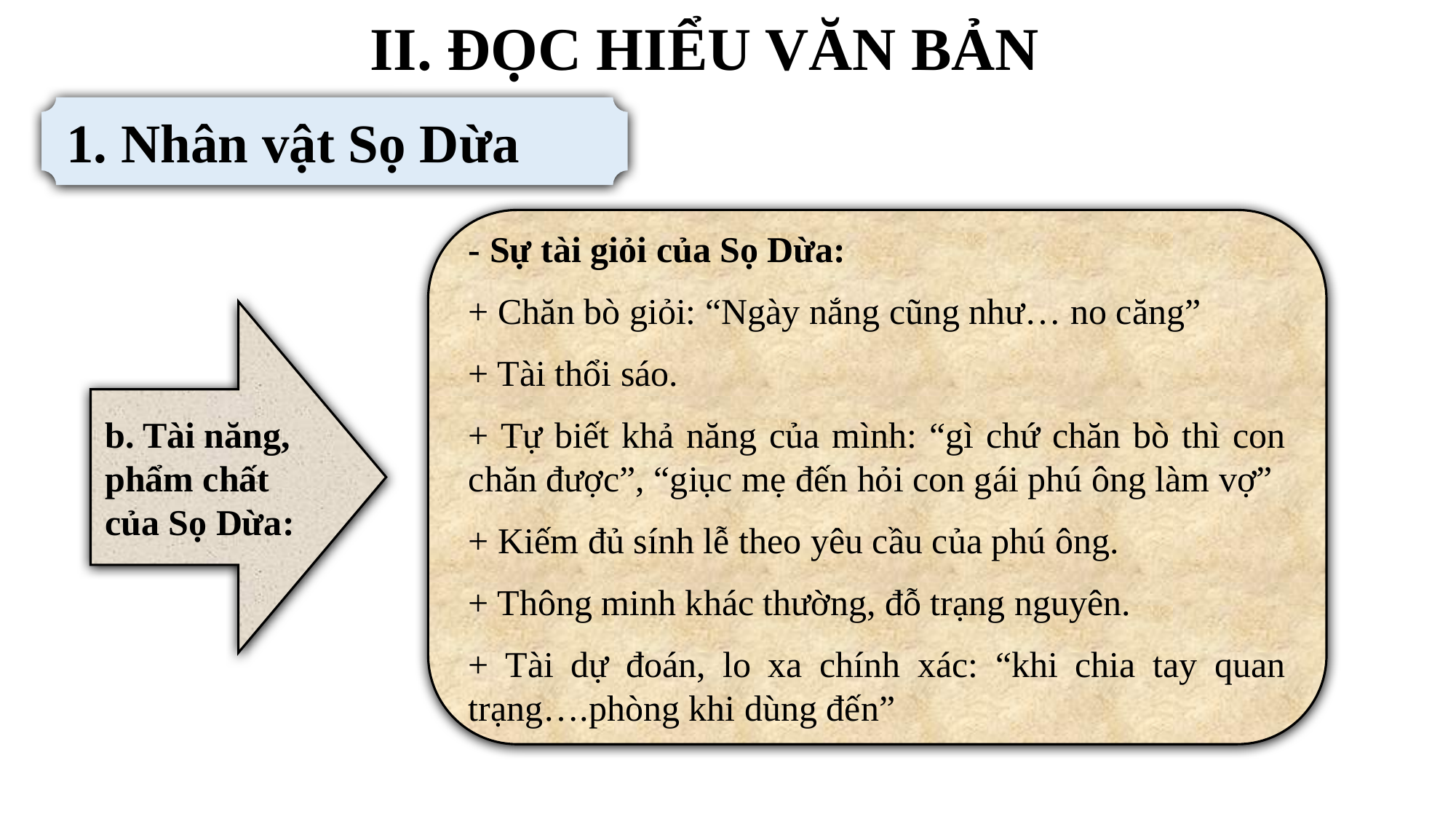

II. ĐỌC HIỂU VĂN BẢN
1. Nhân vật Sọ Dừa
- Sự tài giỏi của Sọ Dừa:
+ Chăn bò giỏi: “Ngày nắng cũng như… no căng”
+ Tài thổi sáo.
+ Tự biết khả năng của mình: “gì chứ chăn bò thì con chăn được”, “giục mẹ đến hỏi con gái phú ông làm vợ”
+ Kiếm đủ sính lễ theo yêu cầu của phú ông.
+ Thông minh khác thường, đỗ trạng nguyên.
+ Tài dự đoán, lo xa chính xác: “khi chia tay quan trạng….phòng khi dùng đến”
b. Tài năng, phẩm chất của Sọ Dừa: